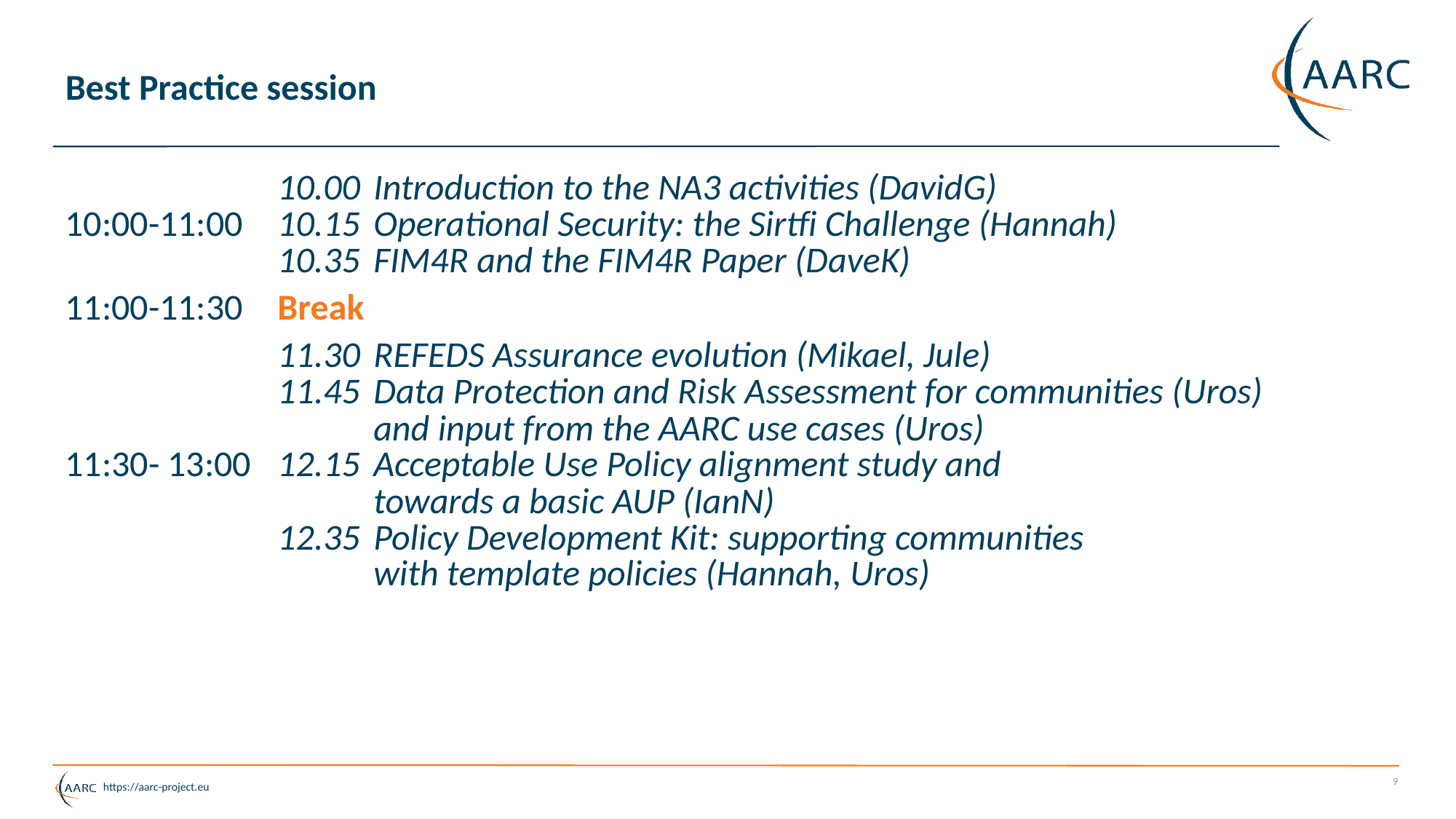

# Best Practice session
| 10:00-11:00 | 10.00 Introduction to the NA3 activities (DavidG) 10.15 Operational Security: the Sirtfi Challenge (Hannah) 10.35 FIM4R and the FIM4R Paper (DaveK) |
| --- | --- |
| 11:00-11:30 | Break |
| 11:30- 13:00 | 11.30 REFEDS Assurance evolution (Mikael, Jule) 11.45 Data Protection and Risk Assessment for communities (Uros) and input from the AARC use cases (Uros) 12.15 Acceptable Use Policy alignment study and towards a basic AUP (IanN) 12.35 Policy Development Kit: supporting communities with template policies (Hannah, Uros) |
9